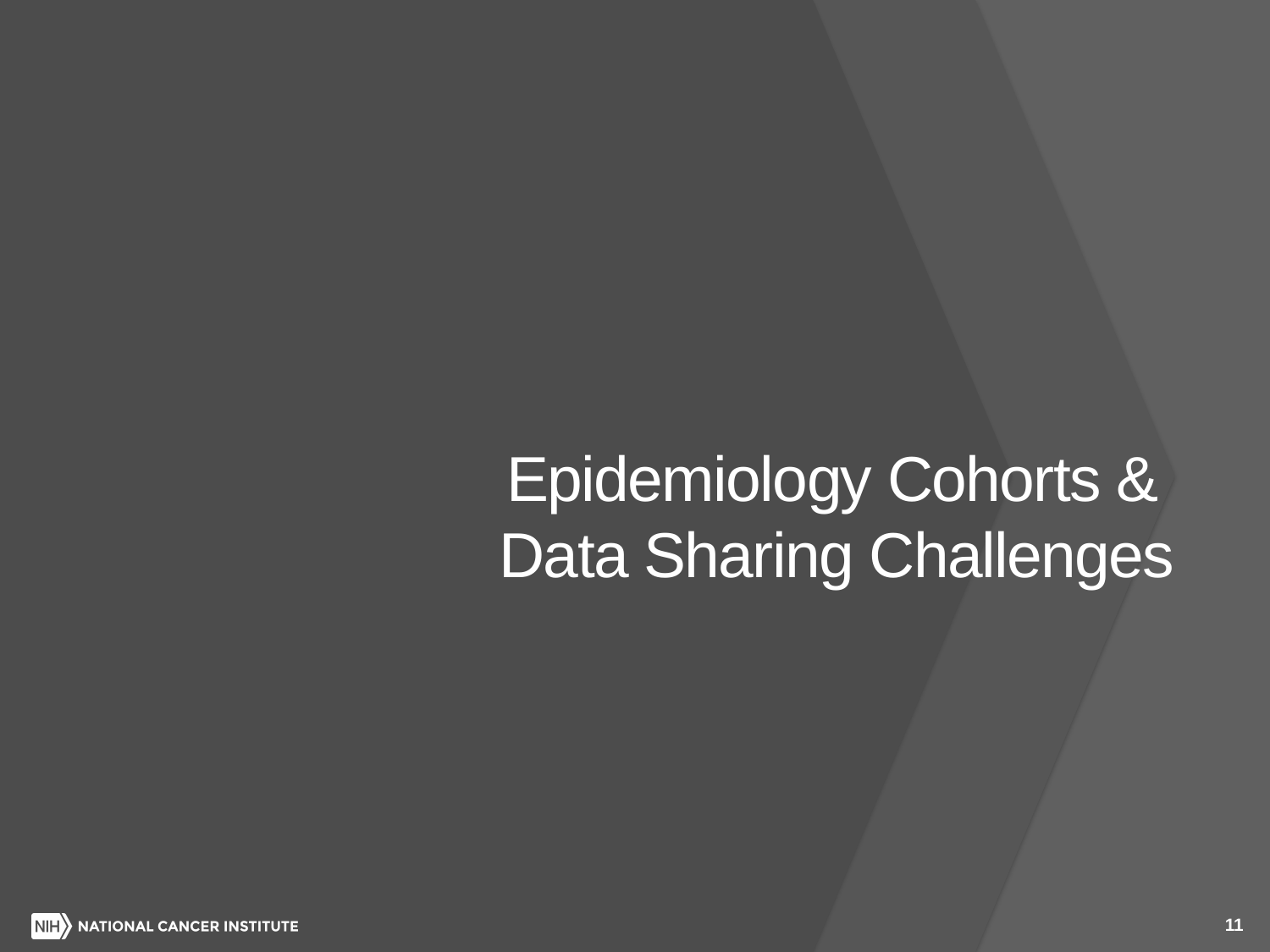

# Epidemiology Cohorts & Data Sharing Challenges